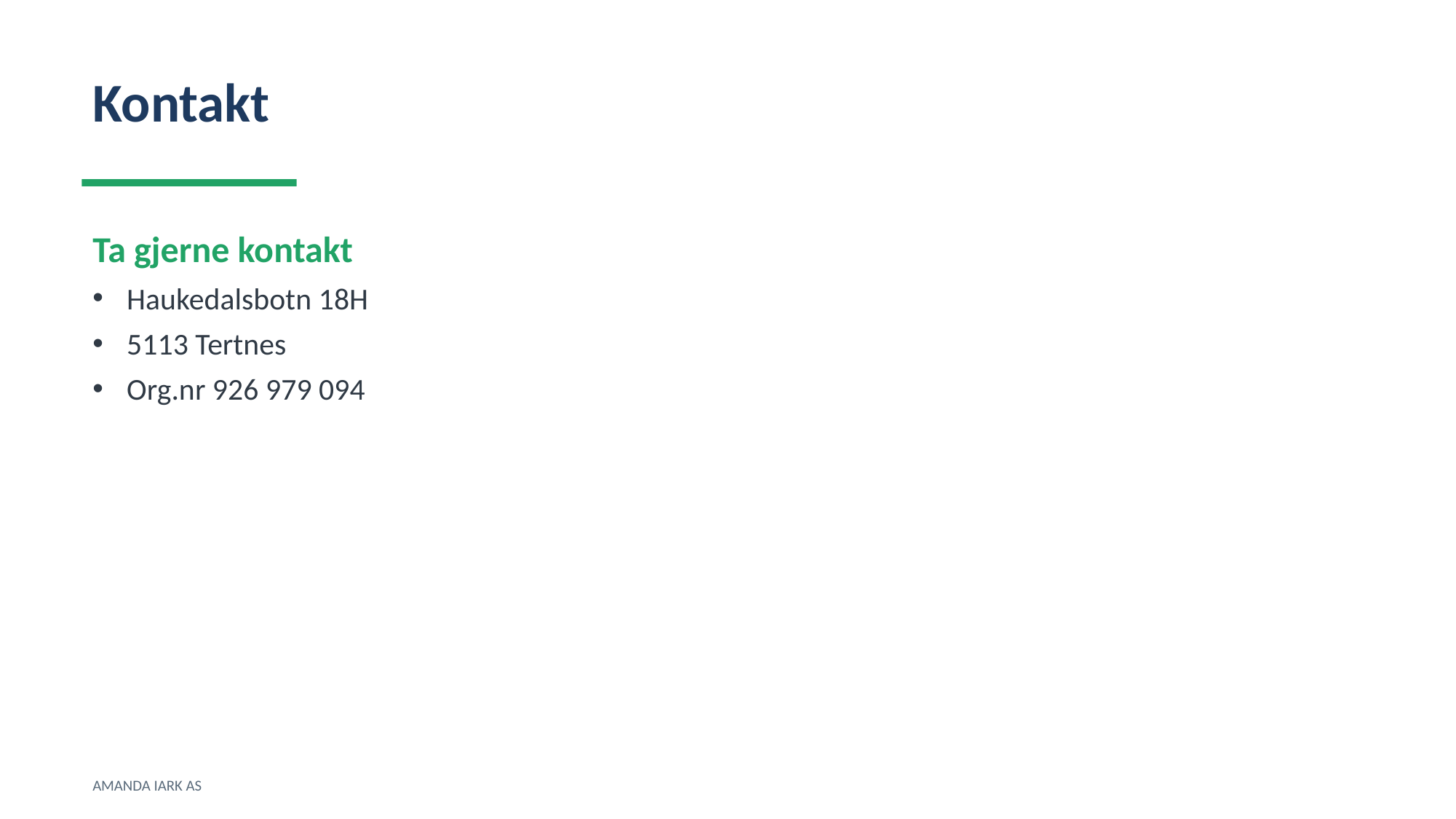

Kontakt

Ta gjerne kontakt
Haukedalsbotn 18H
5113 Tertnes
Org.nr 926 979 094
AMANDA IARK AS